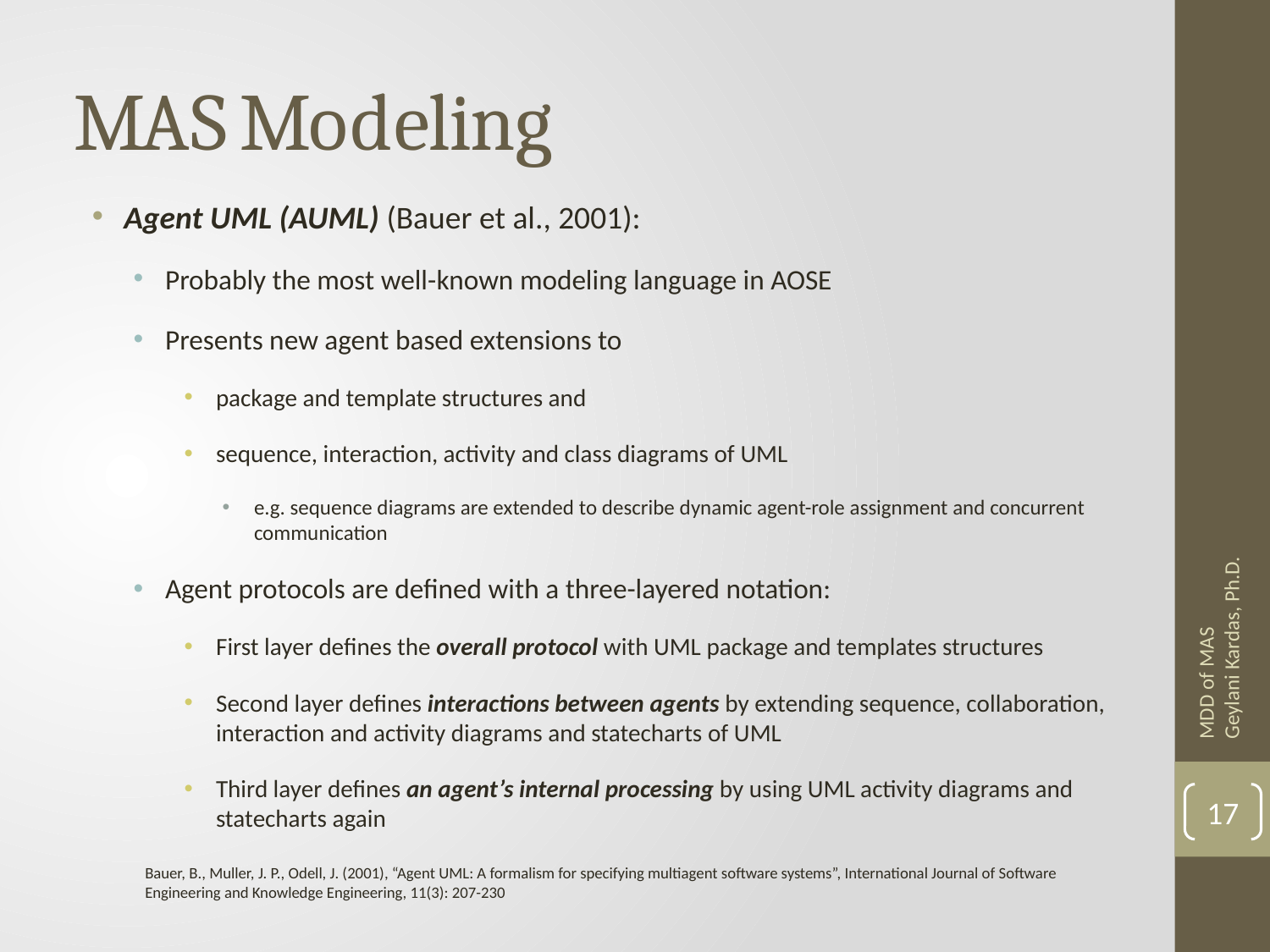

# MAS Modeling
Agent UML (AUML) (Bauer et al., 2001):
Probably the most well-known modeling language in AOSE
Presents new agent based extensions to
package and template structures and
sequence, interaction, activity and class diagrams of UML
e.g. sequence diagrams are extended to describe dynamic agent-role assignment and concurrent communication
Agent protocols are defined with a three-layered notation:
First layer defines the overall protocol with UML package and templates structures
Second layer defines interactions between agents by extending sequence, collaboration, interaction and activity diagrams and statecharts of UML
Third layer defines an agent’s internal processing by using UML activity diagrams and statecharts again
MDD of MAS                                 Geylani Kardas, Ph.D.
17
Bauer, B., Muller, J. P., Odell, J. (2001), “Agent UML: A formalism for specifying multiagent software systems”, International Journal of Software Engineering and Knowledge Engineering, 11(3): 207-230